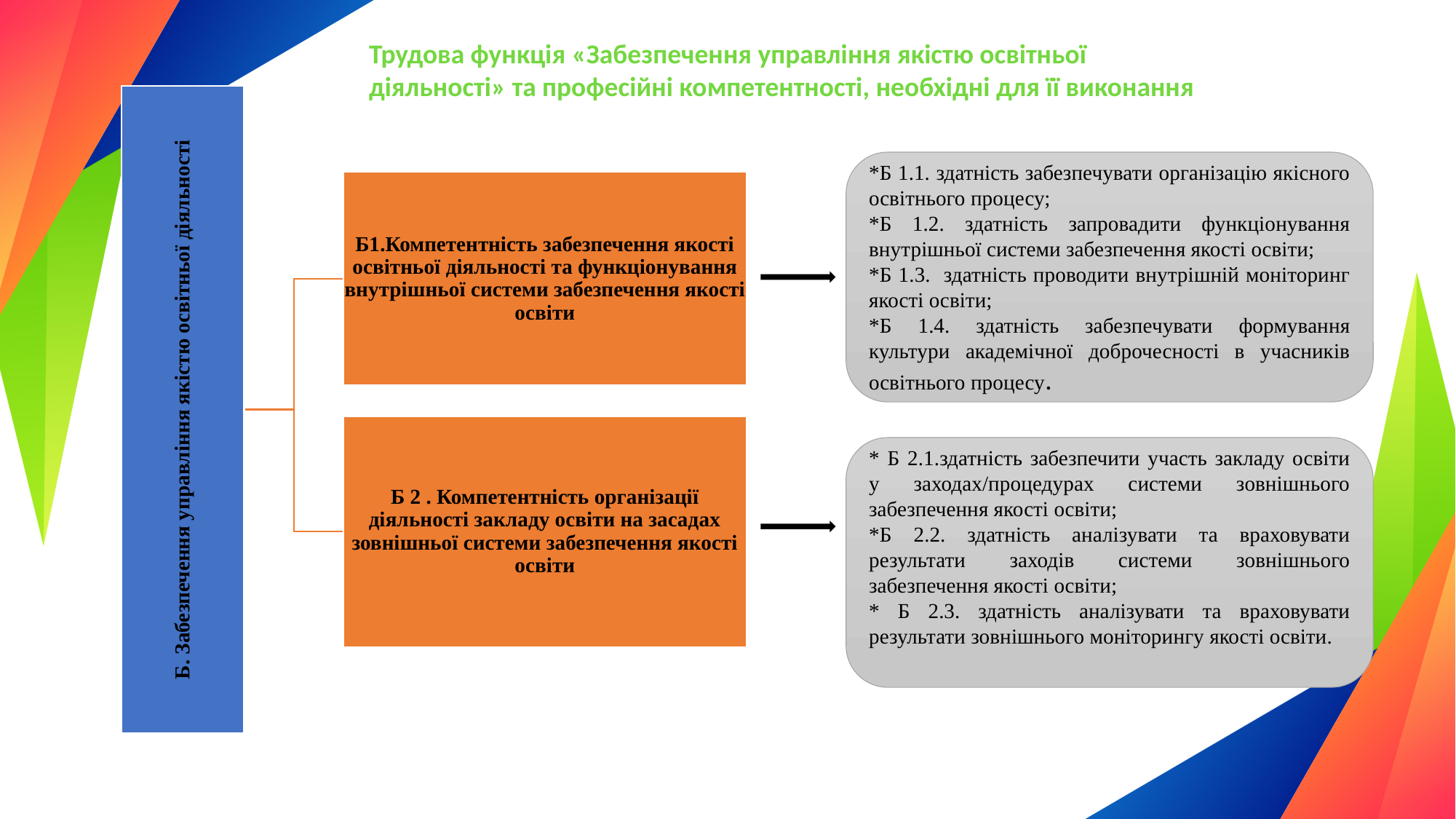

Трудова функція «Забезпечення управління якістю освітньої діяльності» та професійні компетентності, необхідні для її виконання

Б. Забезпечення управління якістю освітньої діяльності
Б1.Компетентність забезпечення якості освітньої діяльності та функціонування внутрішньої системи забезпечення якості освіти
Б 2 . Компетентність організації діяльності закладу освіти на засадах зовнішньої системи забезпечення якості освіти
*Б 1.1. здатність забезпечувати організацію якісного освітнього процесу;
*Б 1.2. здатність запровадити функціонування внутрішньої системи забезпечення якості освіти;
*Б 1.3.  здатність проводити внутрішній моніторинг якості освіти;
*Б 1.4. здатність забезпечувати формування культури академічної доброчесності в учасників освітнього процесу.

* Б 2.1.здатність забезпечити участь закладу освіти у заходах/процедурах системи зовнішнього забезпечення якості освіти;
*Б 2.2. здатність аналізувати та враховувати результати заходів системи зовнішнього забезпечення якості освіти;
* Б 2.3. здатність аналізувати та враховувати результати зовнішнього моніторингу якості освіти.